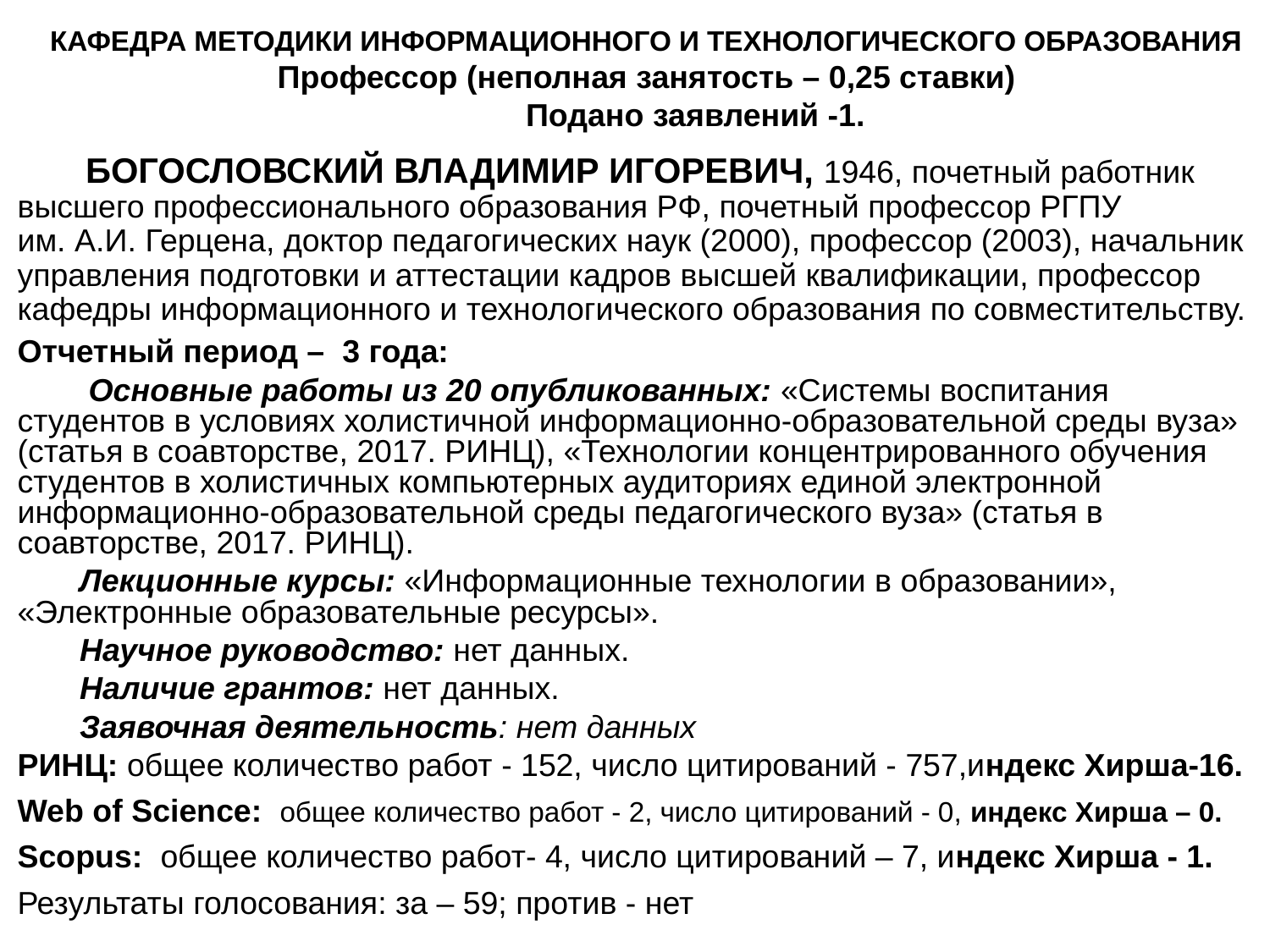

КАФЕДРА МЕТОДИКИ ИНФОРМАЦИОННОГО И ТЕХНОЛОГИЧЕСКОГО ОБРАЗОВАНИЯ
Профессор (неполная занятость – 0,25 ставки)
           Подано заявлений -1.
       БОГОСЛОВСКИЙ ВЛАДИМИР ИГОРЕВИЧ, 1946, почетный работник высшего профессионального образования РФ, почетный профессор РГПУ           им. А.И. Герцена, доктор педагогических наук (2000), профессор (2003), начальник управления подготовки и аттестации кадров высшей квалификации, профессор кафедры информационного и технологического образования по совместительству.
Отчетный период –  3 года:
        Основные работы из 20 опубликованных: «Системы воспитания студентов в условиях холистичной информационно-образовательной среды вуза» (статья в соавторстве, 2017. РИНЦ), «Технологии концентрированного обучения студентов в холистичных компьютерных аудиториях единой электронной информационно-образовательной среды педагогического вуза» (статья в соавторстве, 2017. РИНЦ).
       Лекционные курсы: «Информационные технологии в образовании», «Электронные образовательные ресурсы».
       Научное руководство: нет данных.
       Наличие грантов: нет данных.
       Заявочная деятельность: нет данных
РИНЦ: общее количество работ - 152, число цитирований - 757,индекс Хирша-16.
Web of Science:  общее количество работ - 2, число цитирований - 0, индекс Хирша – 0.
Scopus:  общее количество работ- 4, число цитирований – 7, индекс Хирша - 1.
Результаты голосования: за – 59; против - нет